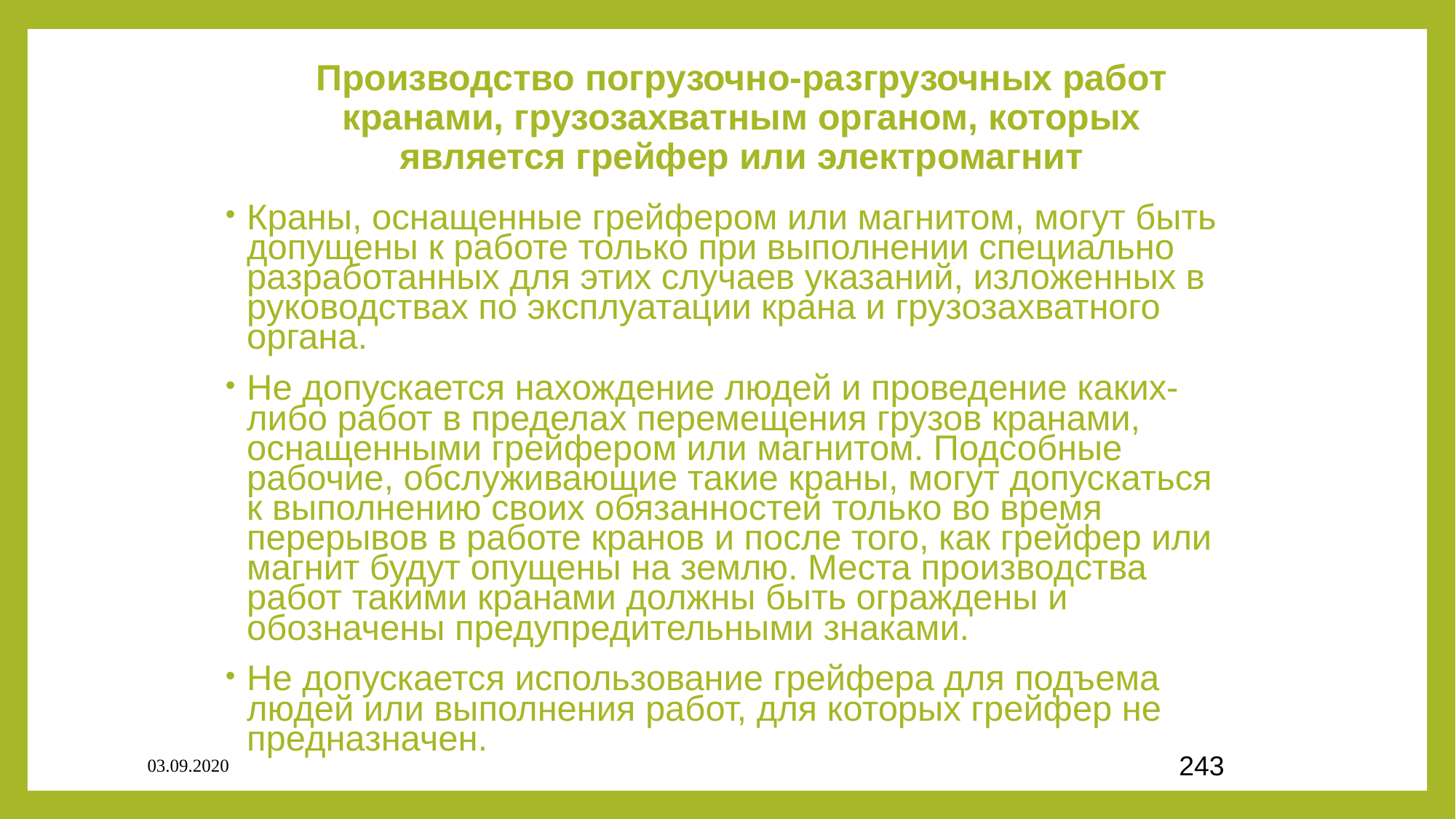

# Производство погрузочно-разгрузочных работ кранами, грузозахватным органом, которых является грейфер или электромагнит
Краны, оснащенные грейфером или магнитом, могут быть допущены к работе только при выполнении специально разработанных для этих случаев указаний, изложенных в руководствах по эксплуатации крана и грузозахватного органа.
Не допускается нахождение людей и проведение каких-либо работ в пределах перемещения грузов кранами, оснащенными грейфером или магнитом. Подсобные рабочие, обслуживающие такие краны, могут допускаться к выполнению своих обязанностей только во время перерывов в работе кранов и после того, как грейфер или магнит будут опущены на землю. Места производства работ такими кранами должны быть ограждены и обозначены предупредительными знаками.
Не допускается использование грейфера для подъема людей или выполнения работ, для которых грейфер не предназначен.
03.09.2020
243